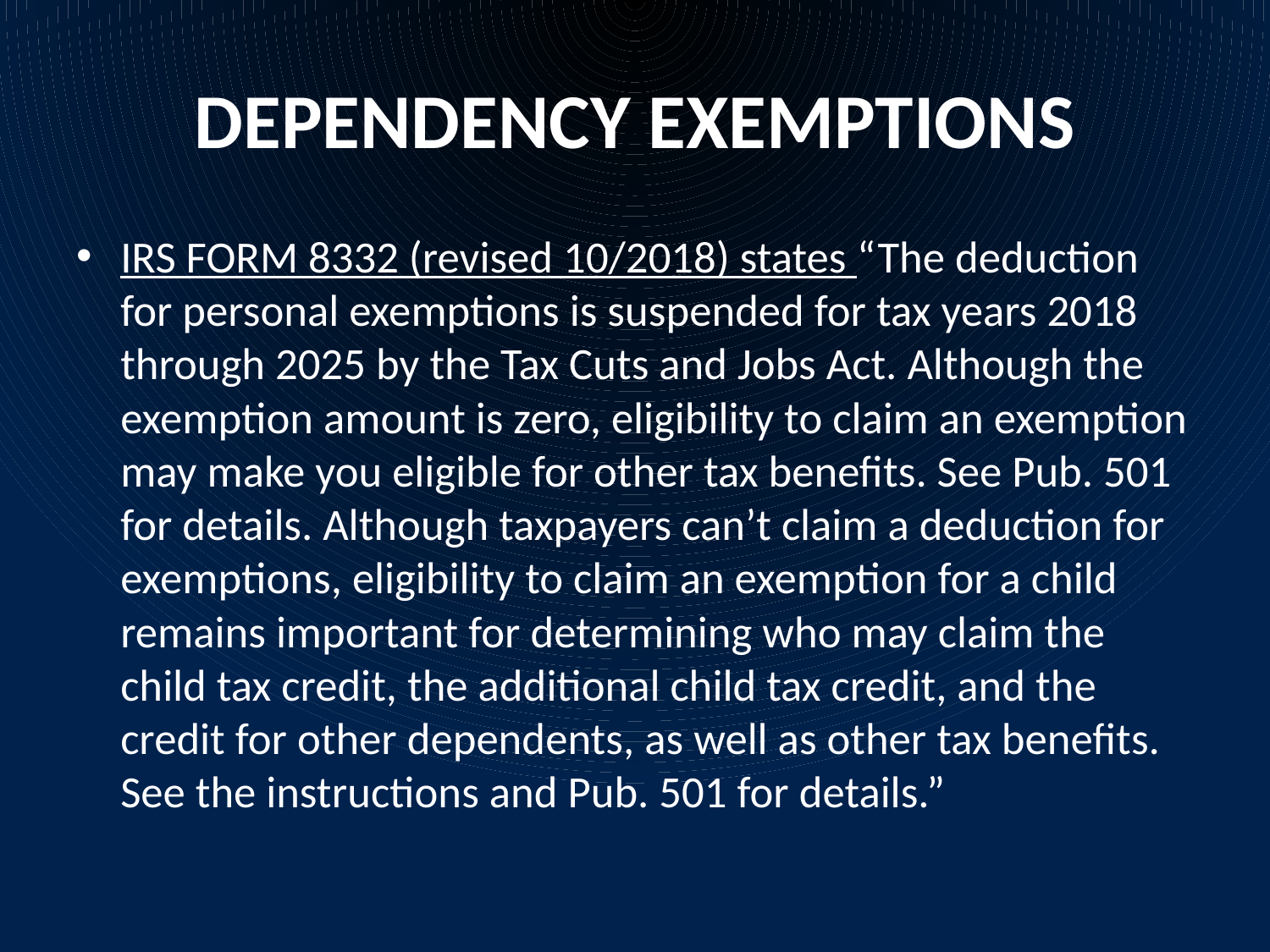

# DEPENDENCY EXEMPTIONS
IRS FORM 8332 (revised 10/2018) states “The deduction for personal exemptions is suspended for tax years 2018 through 2025 by the Tax Cuts and Jobs Act. Although the exemption amount is zero, eligibility to claim an exemption may make you eligible for other tax benefits. See Pub. 501 for details. Although taxpayers can’t claim a deduction for exemptions, eligibility to claim an exemption for a child remains important for determining who may claim the child tax credit, the additional child tax credit, and the credit for other dependents, as well as other tax benefits. See the instructions and Pub. 501 for details.”